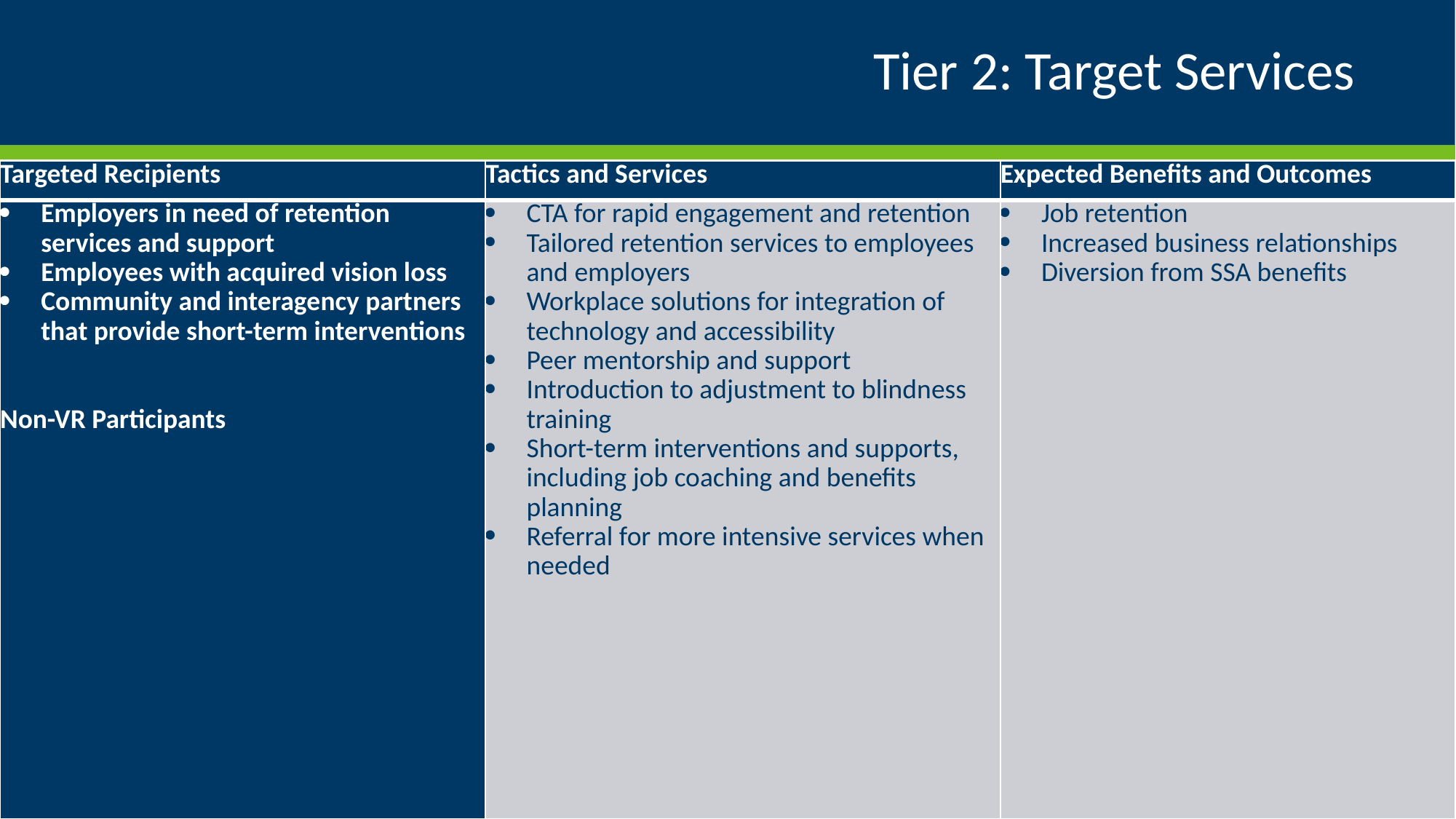

# Tier 2: Target Services
| Targeted Recipients | Tactics and Services | Expected Benefits and Outcomes |
| --- | --- | --- |
| Employers in need of retention services and support Employees with acquired vision loss Community and interagency partners that provide short-term interventions     Non-VR Participants | CTA for rapid engagement and retention Tailored retention services to employees and employers  Workplace solutions for integration of technology and accessibility  Peer mentorship and support Introduction to adjustment to blindness training  Short-term interventions and supports, including job coaching and benefits planning Referral for more intensive services when needed | Job retention  Increased business relationships Diversion from SSA benefits |
mn.gov/deed